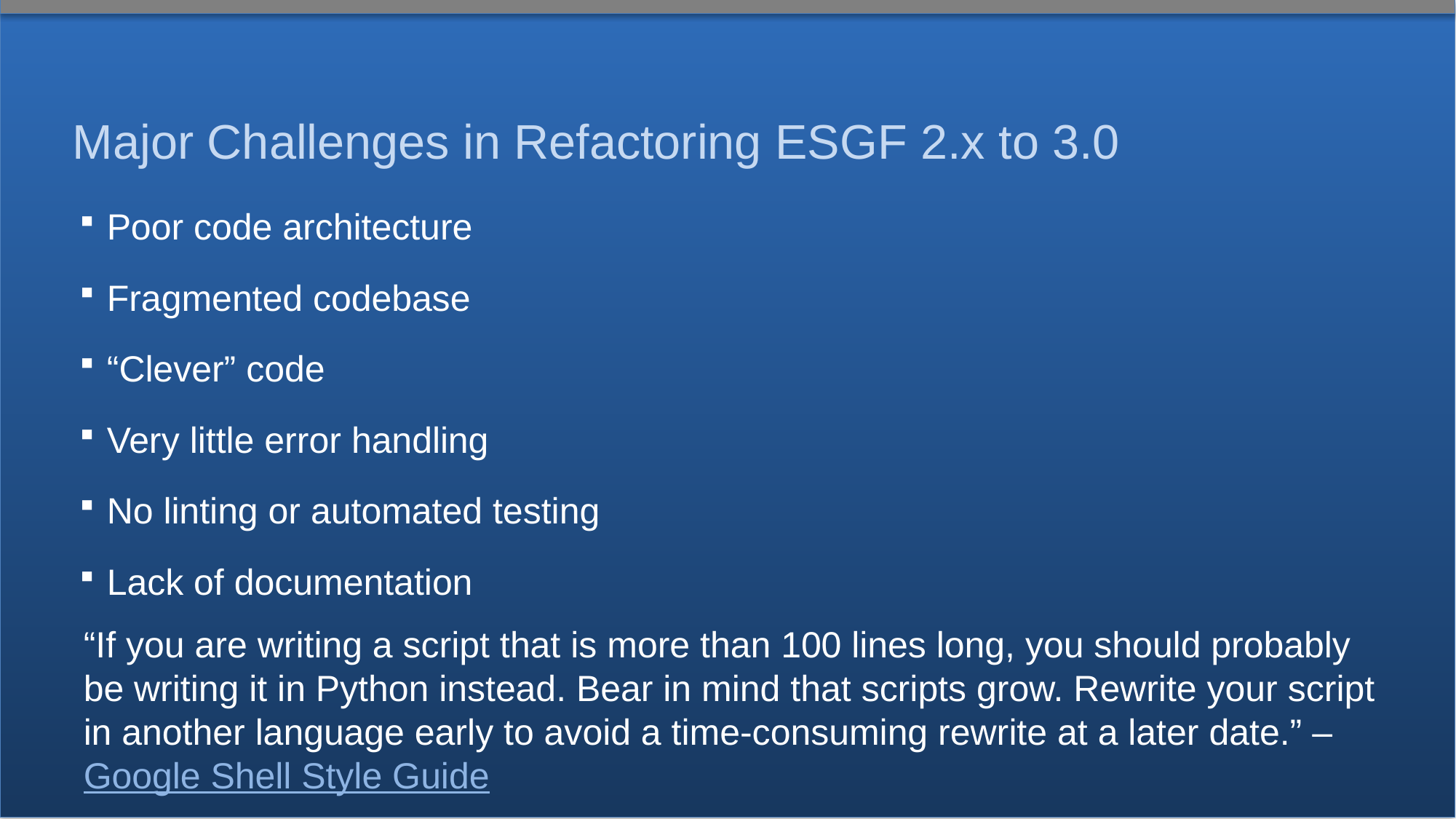

# Major Challenges in Refactoring ESGF 2.x to 3.0
Poor code architecture
Fragmented codebase
“Clever” code
Very little error handling
No linting or automated testing
Lack of documentation
“If you are writing a script that is more than 100 lines long, you should probably be writing it in Python instead. Bear in mind that scripts grow. Rewrite your script in another language early to avoid a time-consuming rewrite at a later date.” – Google Shell Style Guide